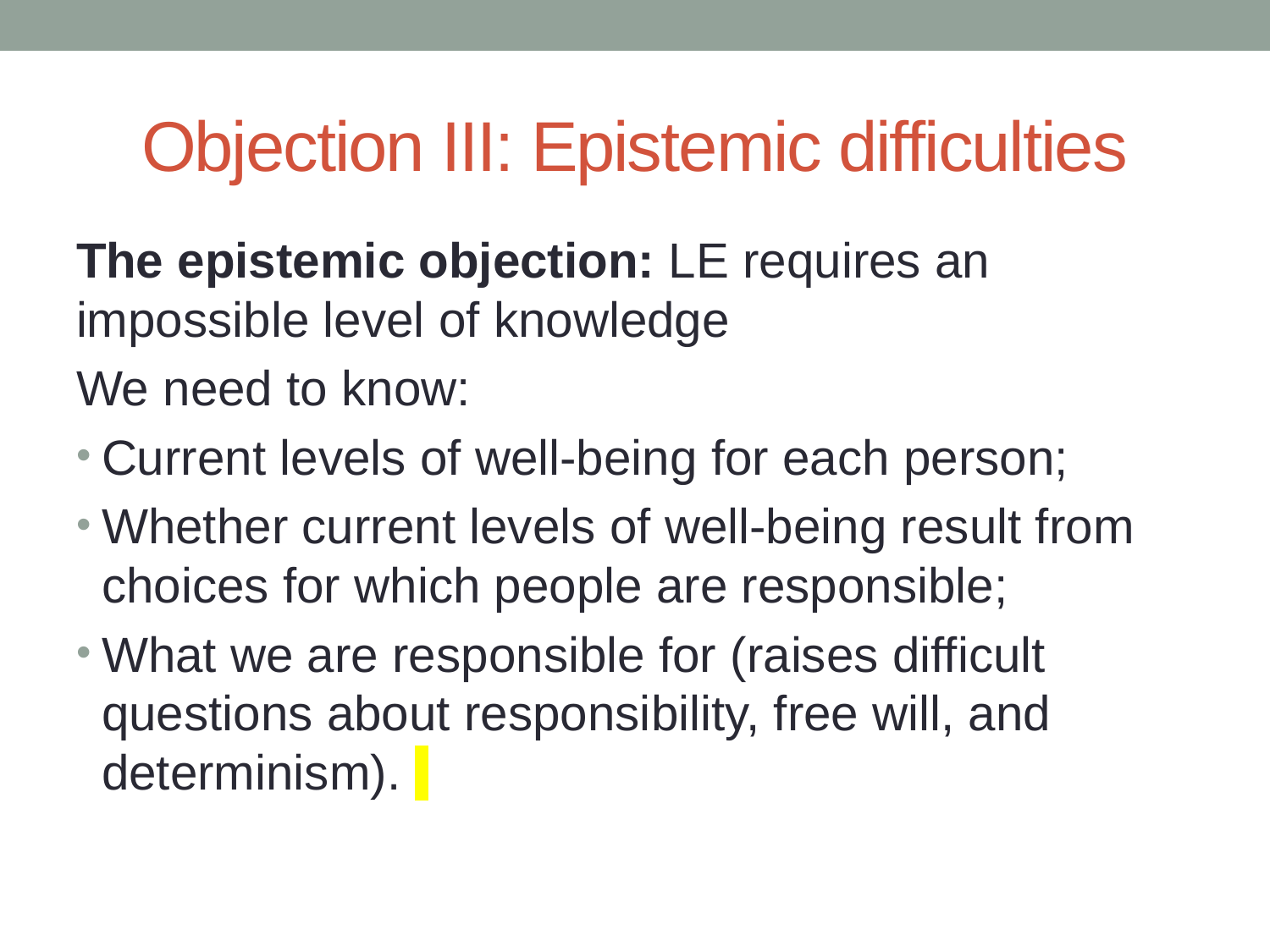

# Objection III: Epistemic difficulties
The epistemic objection: LE requires an impossible level of knowledge
We need to know:
Current levels of well-being for each person;
Whether current levels of well-being result from choices for which people are responsible;
What we are responsible for (raises difficult questions about responsibility, free will, and determinism).